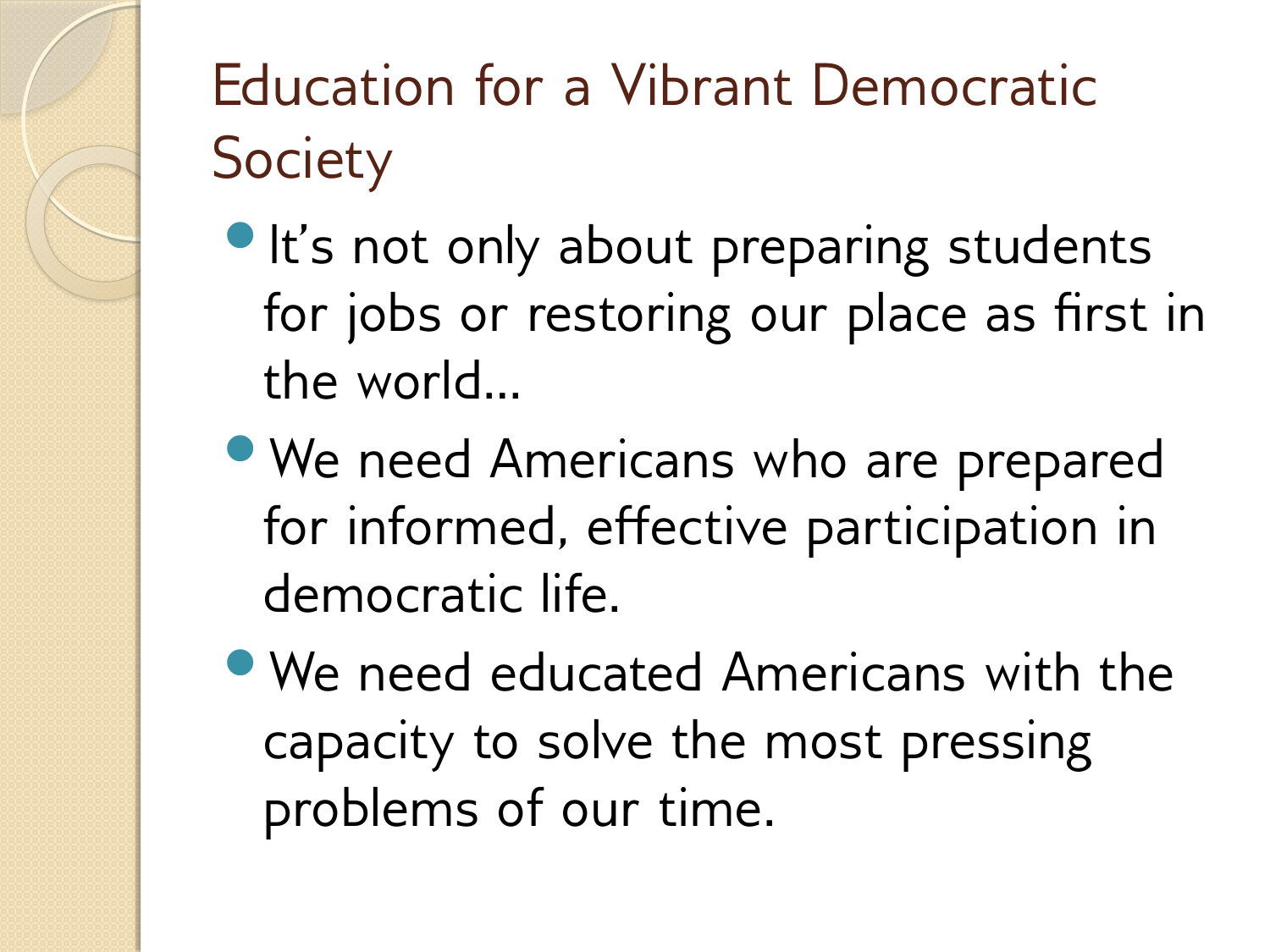

# Education for a Vibrant Democratic Society
It’s not only about preparing students for jobs or restoring our place as first in the world…
We need Americans who are prepared for informed, effective participation in democratic life.
We need educated Americans with the capacity to solve the most pressing problems of our time.